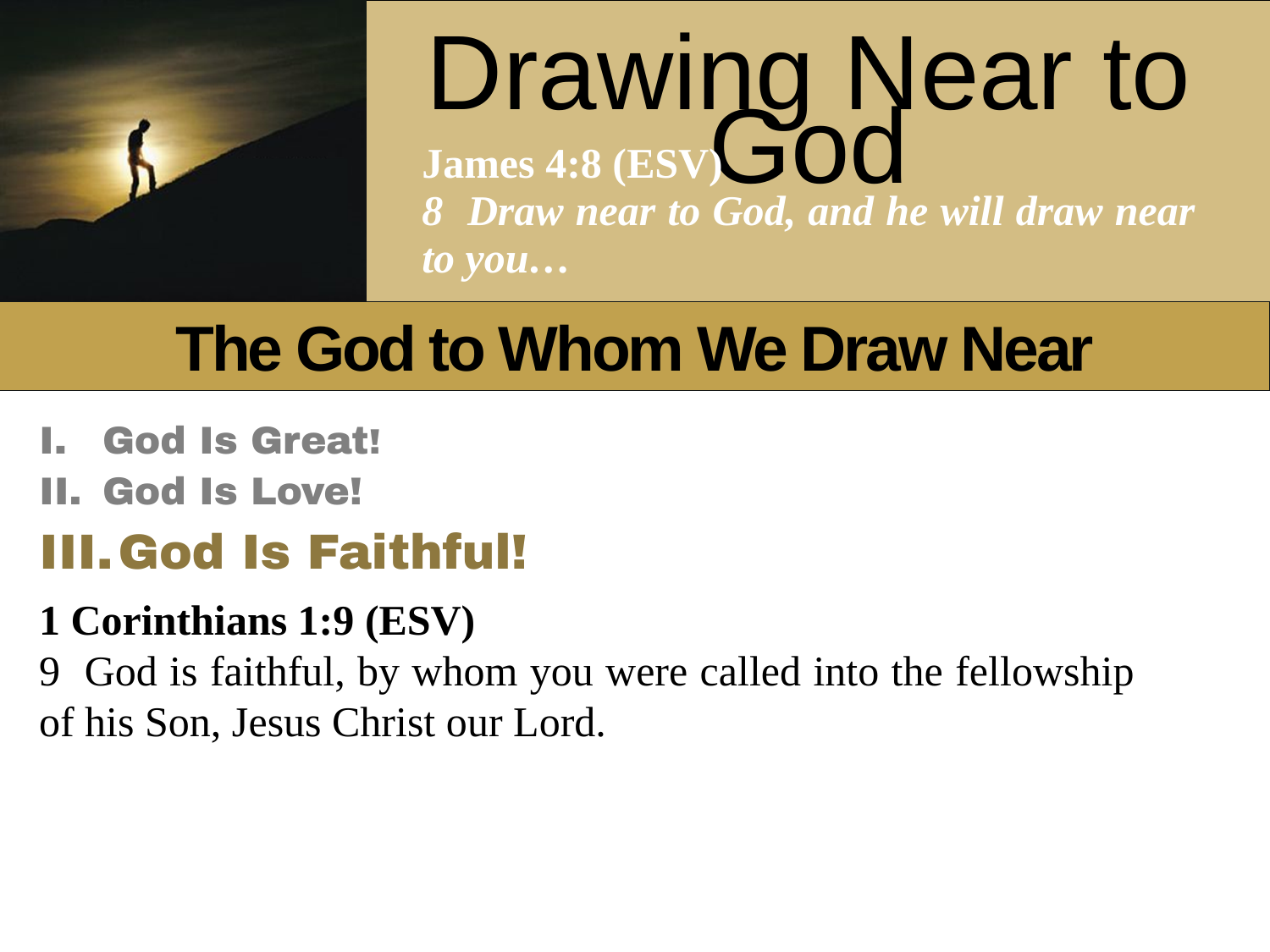

The God to Whom We Draw Near
I.	God Is Great!
II.	God Is Love!
III.	God Is Faithful!
1 Corinthians 1:9 (ESV)
9  God is faithful, by whom you were called into the fellowship of his Son, Jesus Christ our Lord.